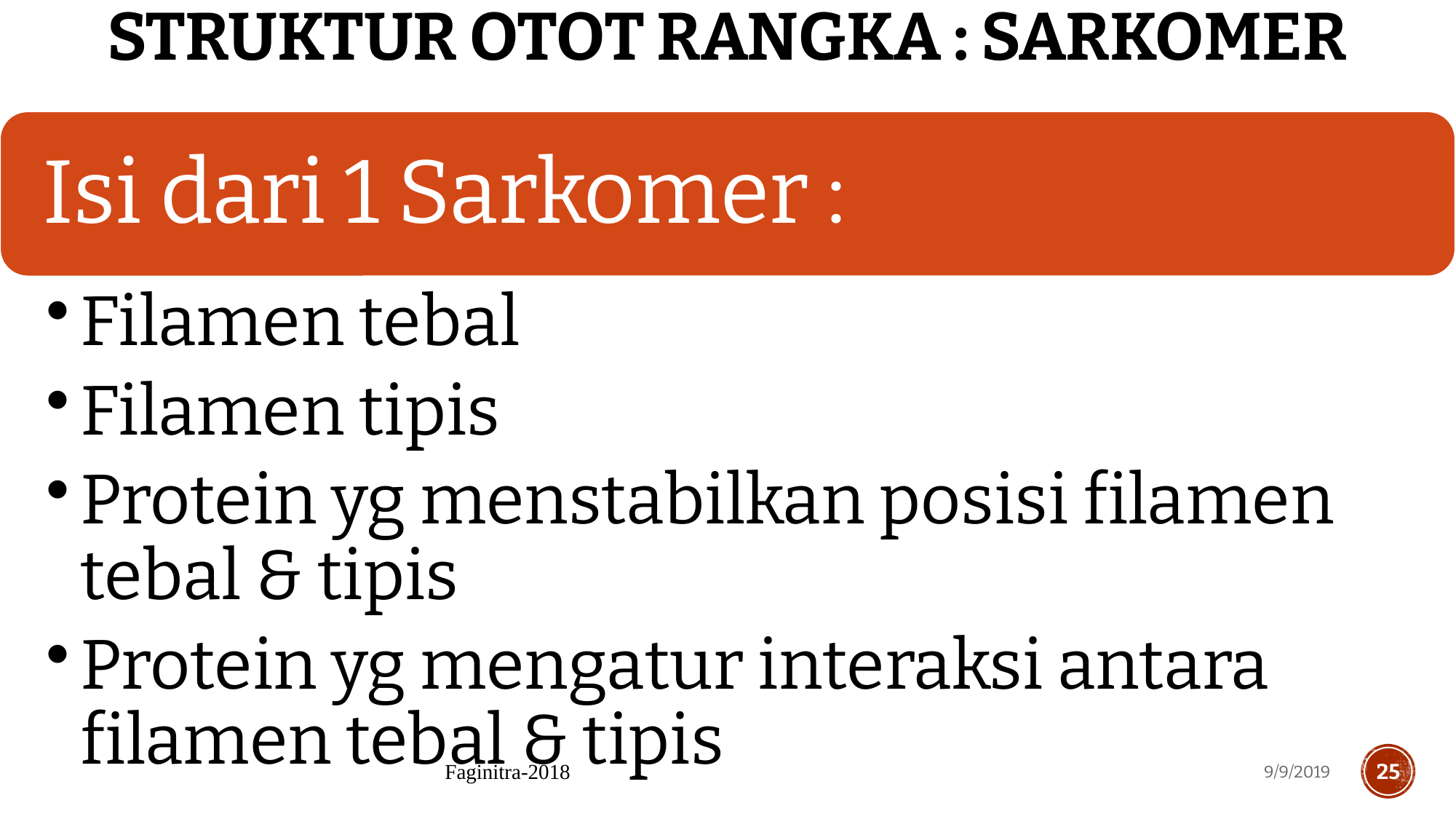

# Struktur Otot Rangka : Sarkomer
Isi dari 1 Sarkomer :
Filamen tebal
Filamen tipis
Protein yg menstabilkan posisi filamen tebal & tipis
Protein yg mengatur interaksi antara filamen tebal & tipis
Faginitra-2018
9/9/2019
25